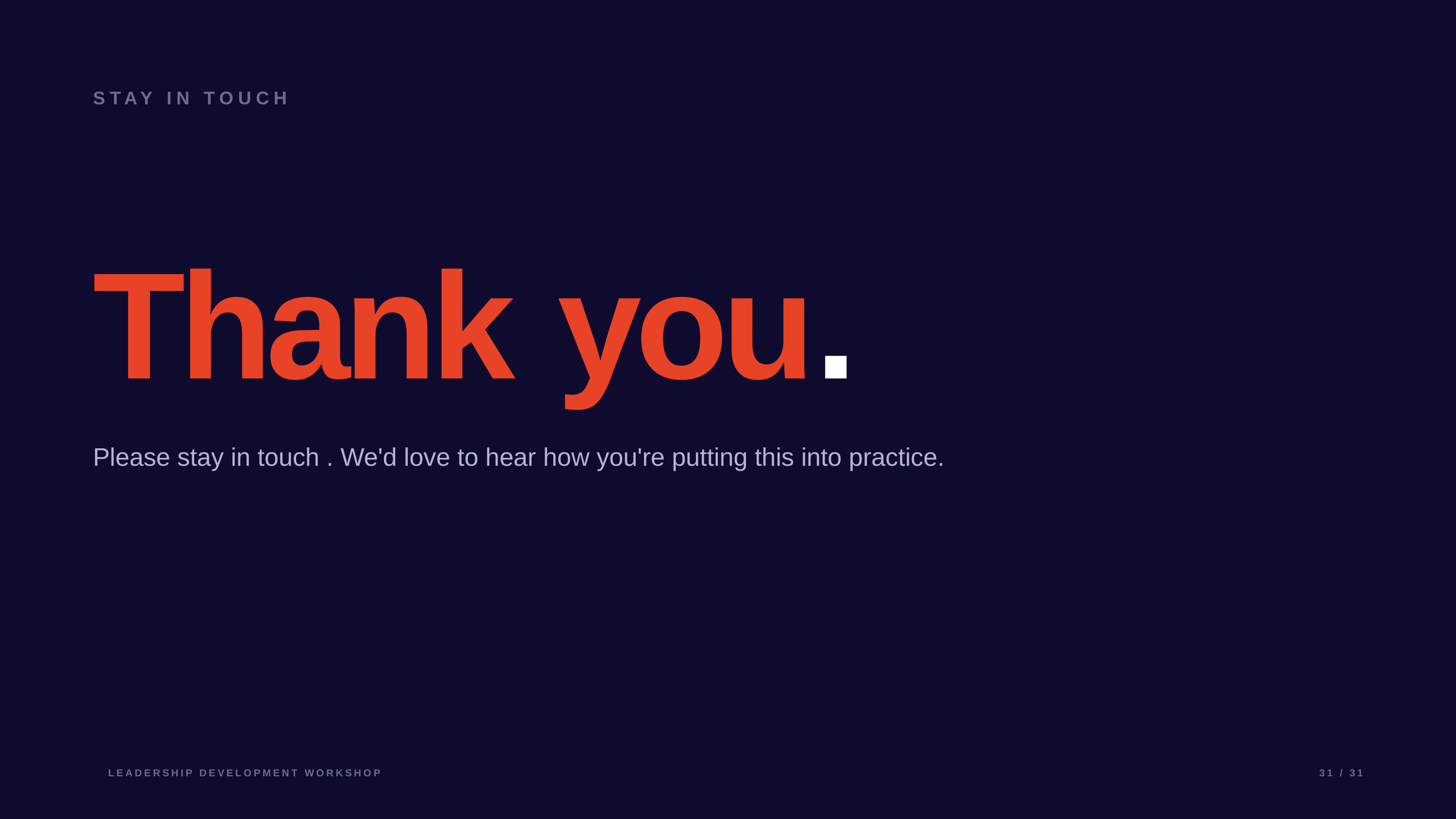

STAY IN TOUCH
Thank you.
Please stay in touch . We'd love to hear how you're putting this into practice.
LEADERSHIP DEVELOPMENT WORKSHOP
31 / 31